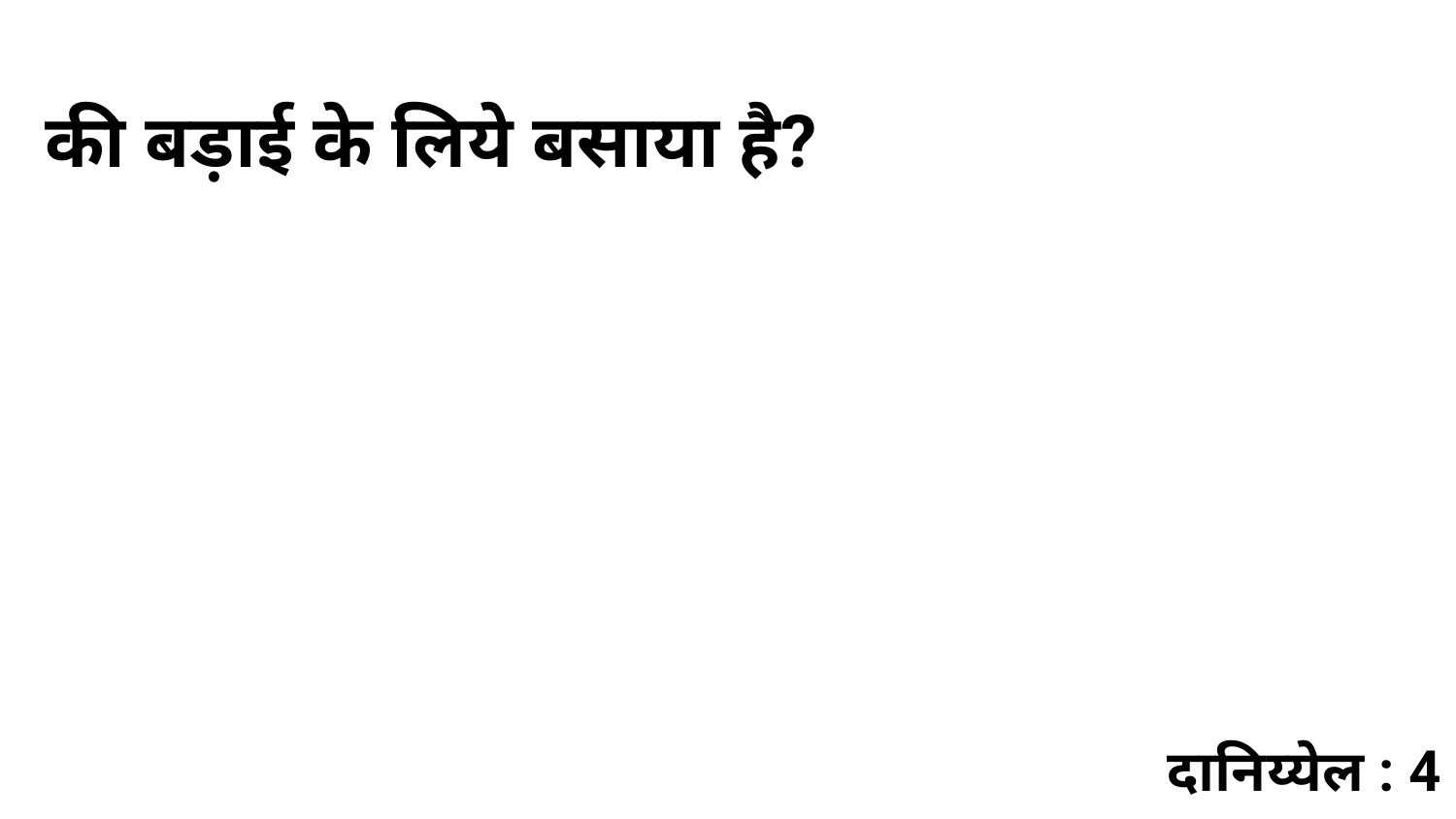

की बड़ाई के लिये बसाया है?
दानिय्येल : 4